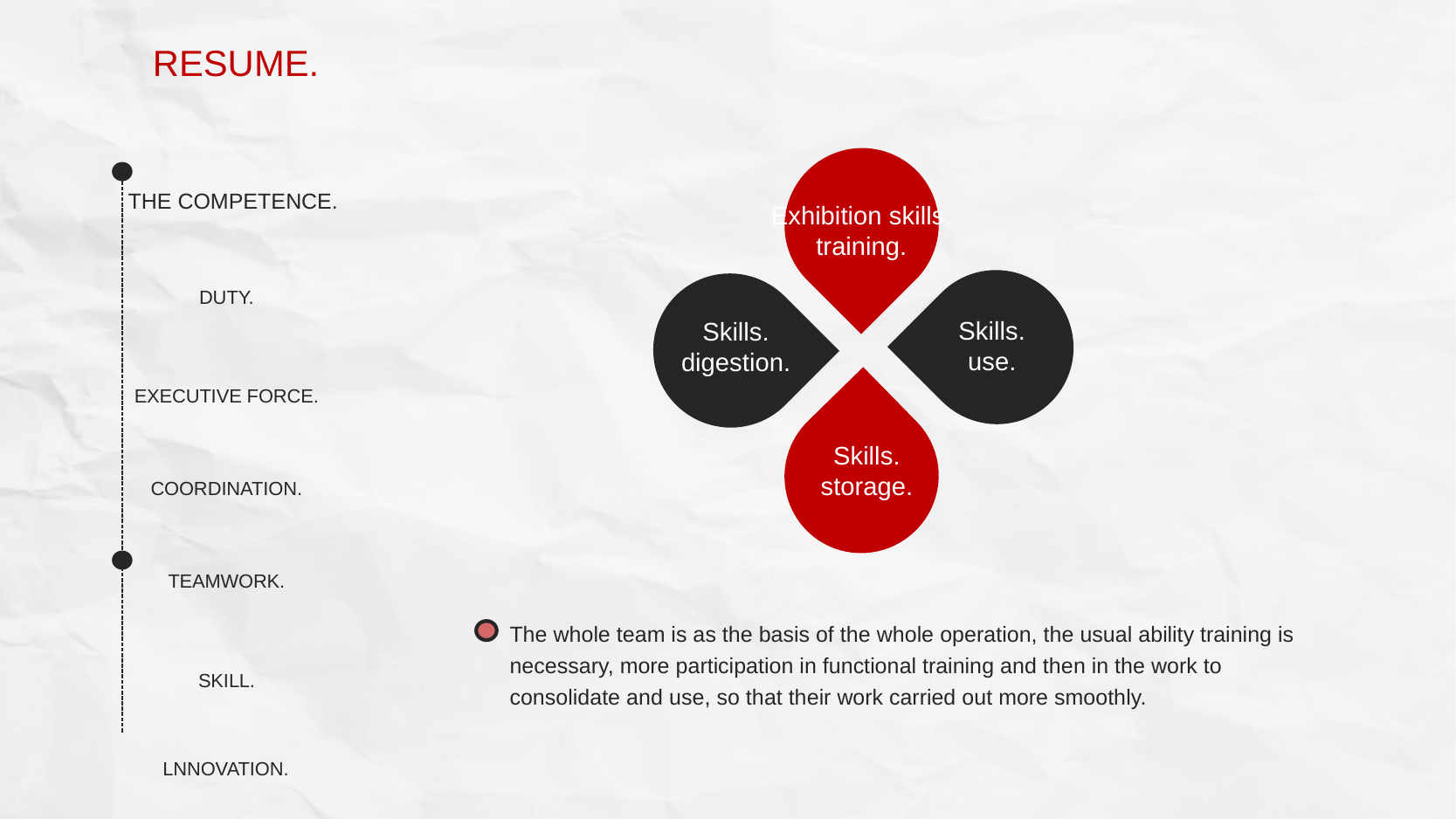

RESUME.

THE COMPETENCE.

Exhibition skills.
training.

DUTY.
Skills.
use.
Skills.
digestion.
EXECUTIVE FORCE.

Skills.
storage.
COORDINATION.

TEAMWORK.
The whole team is as the basis of the whole operation, the usual ability training is necessary, more participation in functional training and then in the work to consolidate and use, so that their work carried out more smoothly.

SKILL.
LNNOVATION.